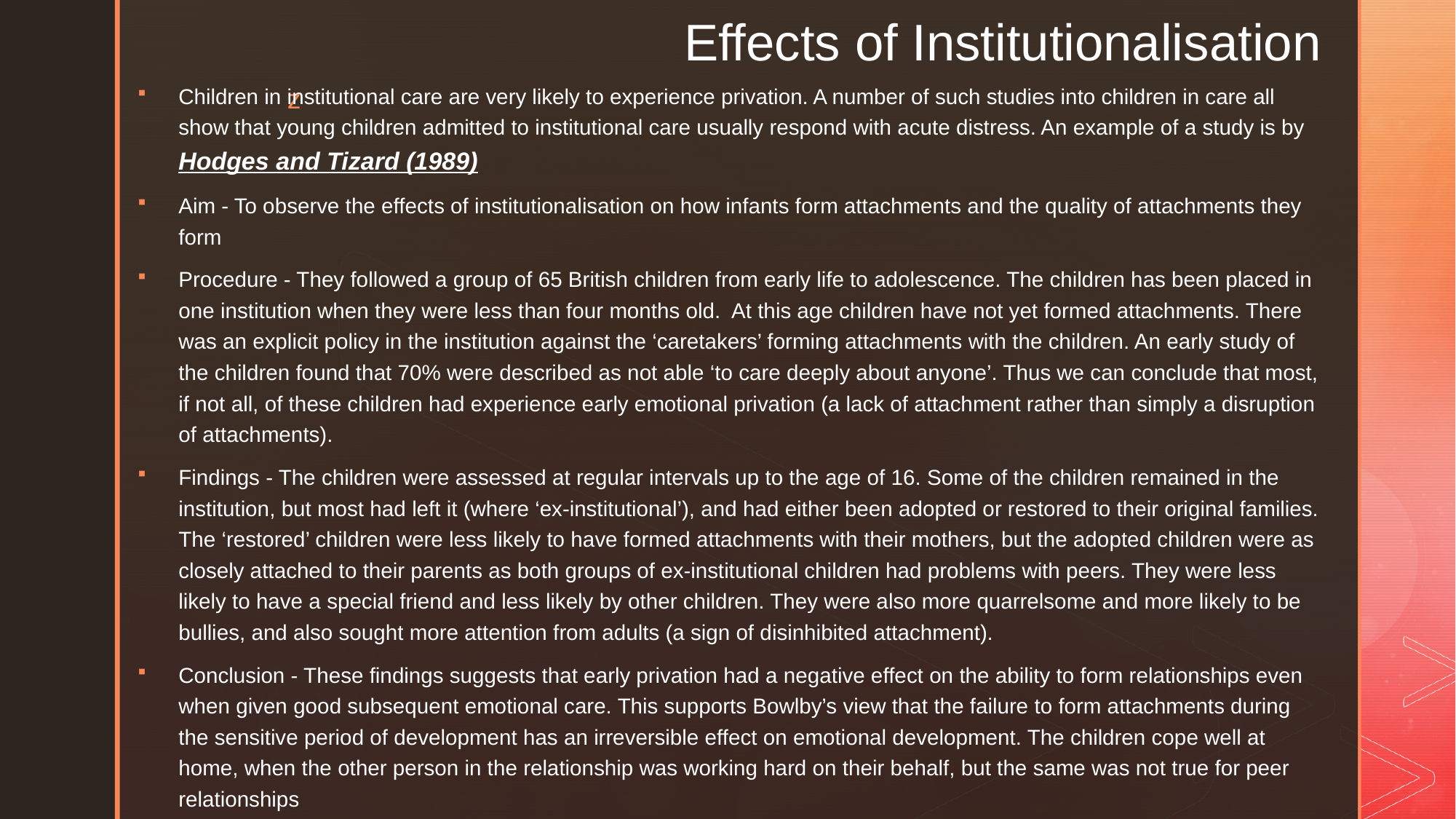

# Effects of Institutionalisation
Children in institutional care are very likely to experience privation. A number of such studies into children in care all show that young children admitted to institutional care usually respond with acute distress. An example of a study is by Hodges and Tizard (1989)
Aim - To observe the effects of institutionalisation on how infants form attachments and the quality of attachments they form
Procedure - They followed a group of 65 British children from early life to adolescence. The children has been placed in one institution when they were less than four months old.  At this age children have not yet formed attachments. There was an explicit policy in the institution against the ‘caretakers’ forming attachments with the children. An early study of the children found that 70% were described as not able ‘to care deeply about anyone’. Thus we can conclude that most, if not all, of these children had experience early emotional privation (a lack of attachment rather than simply a disruption of attachments).
Findings - The children were assessed at regular intervals up to the age of 16. Some of the children remained in the institution, but most had left it (where ‘ex-institutional’), and had either been adopted or restored to their original families. The ‘restored’ children were less likely to have formed attachments with their mothers, but the adopted children were as closely attached to their parents as both groups of ex-institutional children had problems with peers. They were less likely to have a special friend and less likely by other children. They were also more quarrelsome and more likely to be bullies, and also sought more attention from adults (a sign of disinhibited attachment).
Conclusion - These findings suggests that early privation had a negative effect on the ability to form relationships even when given good subsequent emotional care. This supports Bowlby’s view that the failure to form attachments during the sensitive period of development has an irreversible effect on emotional development. The children cope well at home, when the other person in the relationship was working hard on their behalf, but the same was not true for peer relationships